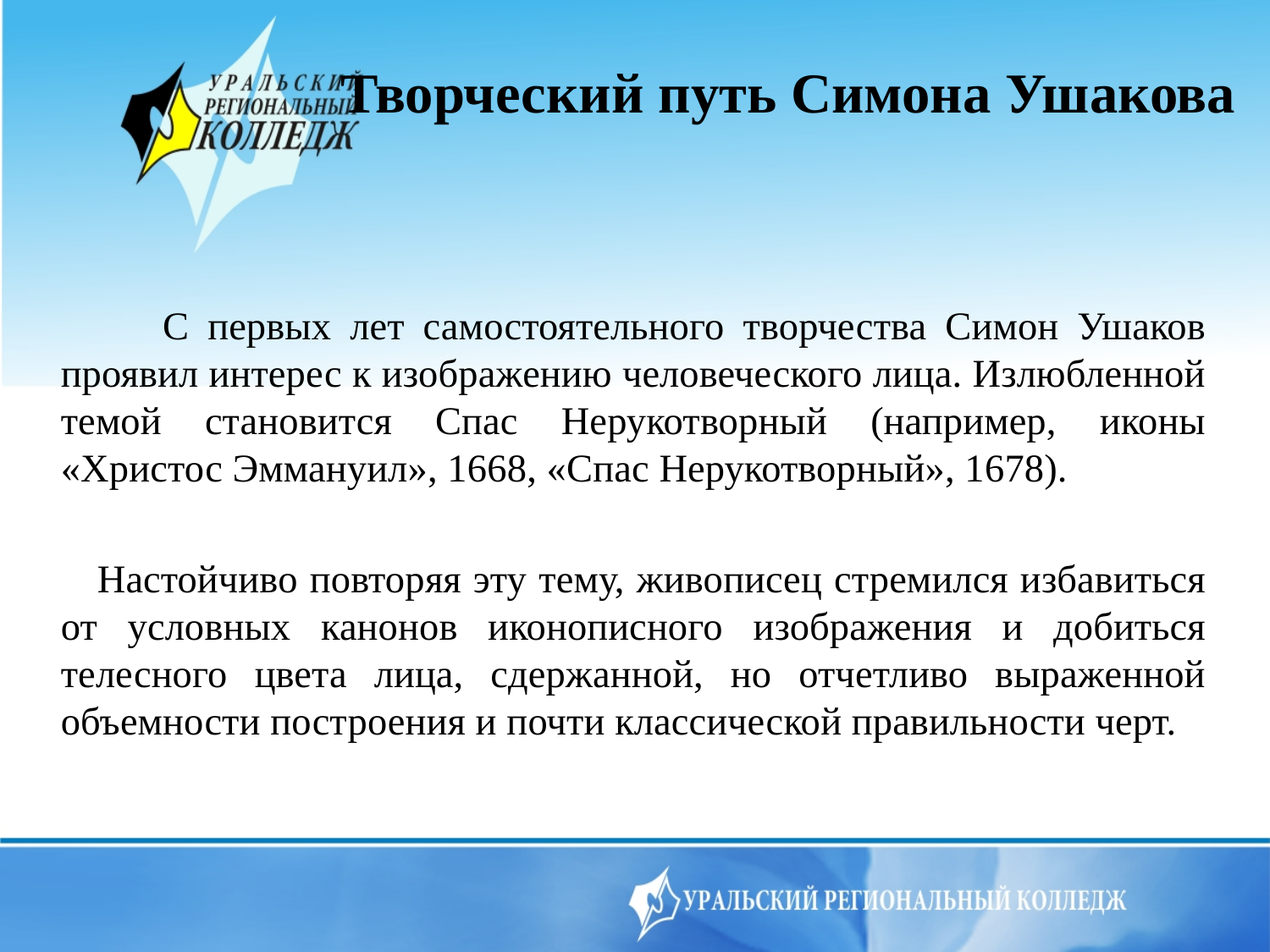

# Творческий путь Симона Ушакова
        С первых лет самостоятельного творчества Симон Ушаков проявил интерес к изображению человеческого лица. Излюбленной темой становится Спас Нерукотворный (например, иконы «Христос Эммануил», 1668, «Спас Нерукотворный», 1678).

       Настойчиво повторяя эту тему, живописец стремился избавиться от условных канонов иконописного изображения и добиться телесного цвета лица, сдержанной, но отчетливо выраженной объемности построения и почти классической правильности черт.